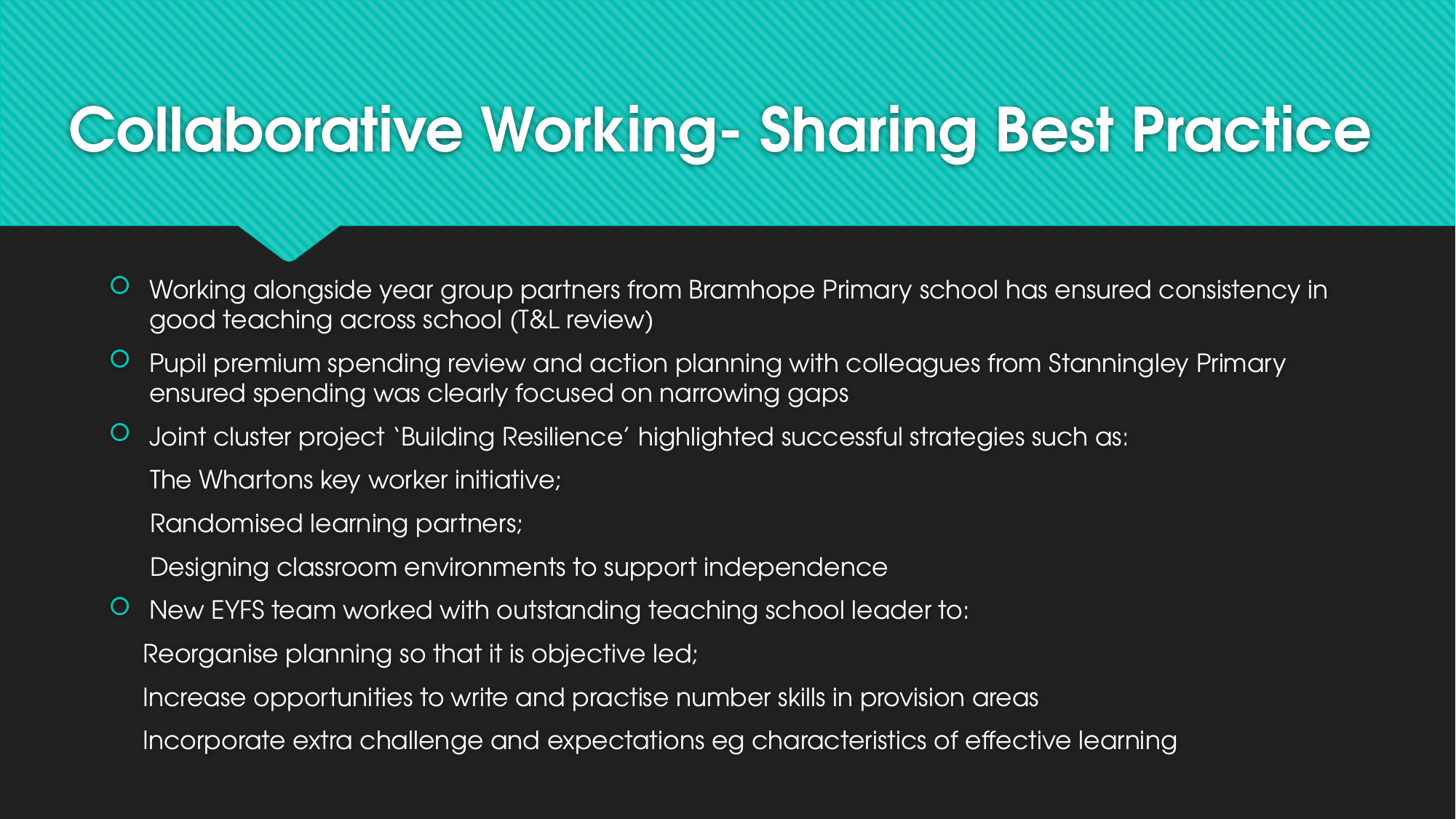

# Collaborative Working- Sharing Best Practice
Working alongside year group partners from Bramhope Primary school has ensured consistency in good teaching across school (T&L review)
Pupil premium spending review and action planning with colleagues from Stanningley Primary ensured spending was clearly focused on narrowing gaps
Joint cluster project ‘Building Resilience’ highlighted successful strategies such as:
      The Whartons key worker initiative;
      Randomised learning partners;
      Designing classroom environments to support independence
New EYFS team worked with outstanding teaching school leader to:
     Reorganise planning so that it is objective led;
     Increase opportunities to write and practise number skills in provision areas
     Incorporate extra challenge and expectations eg characteristics of effective learning